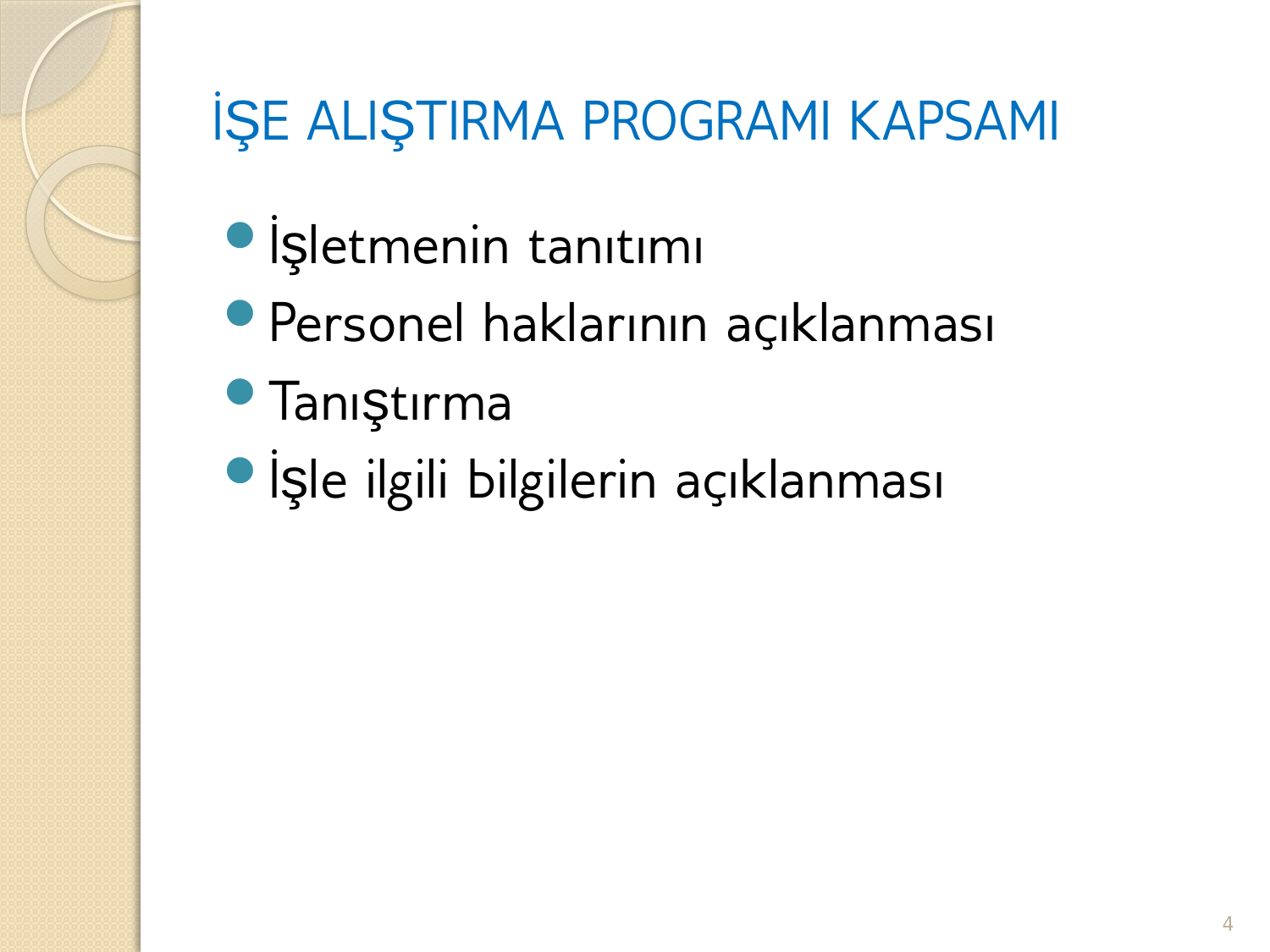

# İŞE ALIŞTIRMA PROGRAMI KAPSAMI
İşletmenin tanıtımı
Personel haklarının açıklanması
Tanıştırma
İşle ilgili bilgilerin açıklanması

4